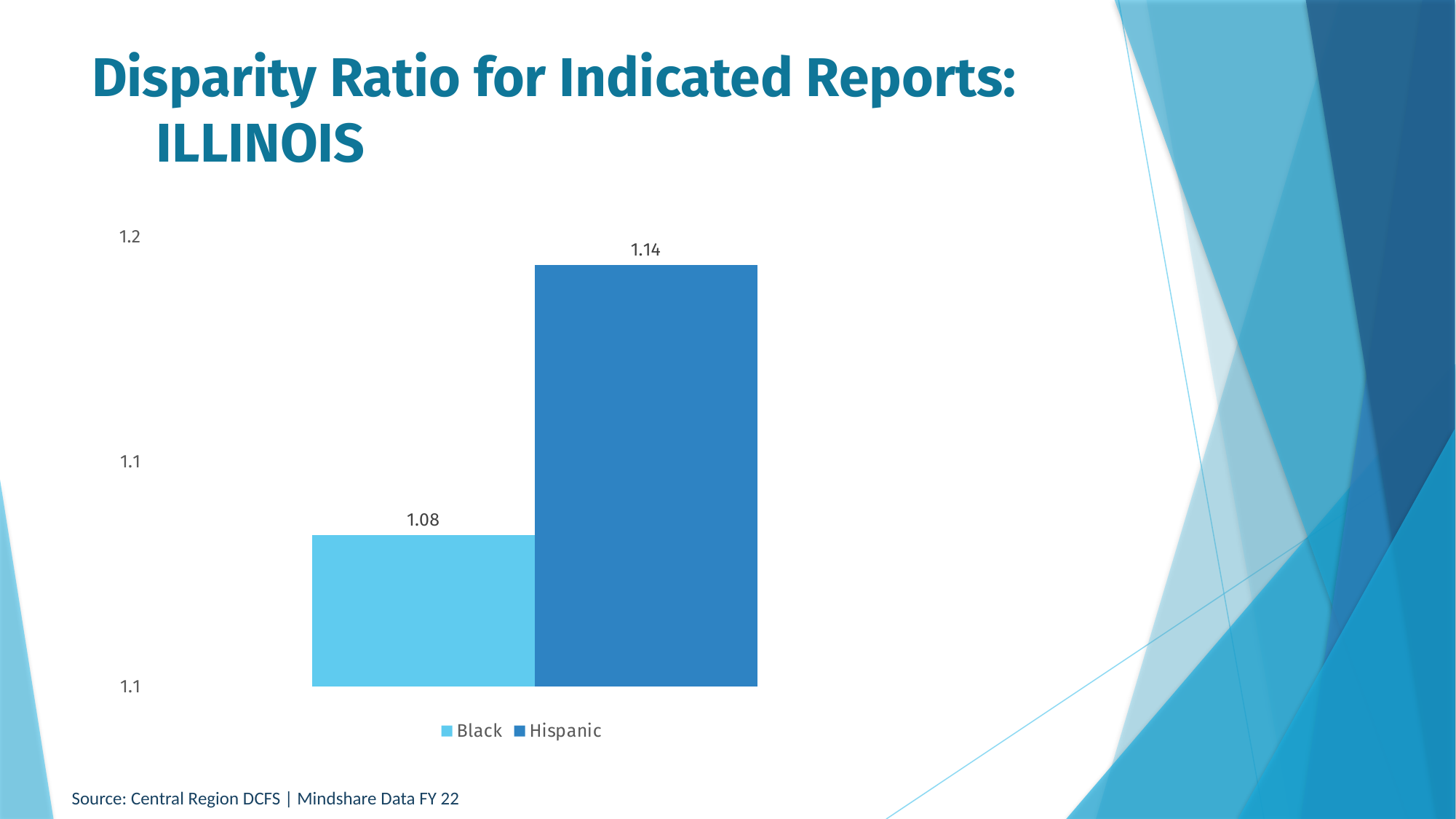

# Disparity Ratio for Indicated Reports: ILLINOIS

### Chart

| Category | Black | Hispanic |
|---|---|---|
| Illinois | 1.0836498650713555 | 1.1437321768918343 |
Source: Central Region DCFS | Mindshare Data FY 22